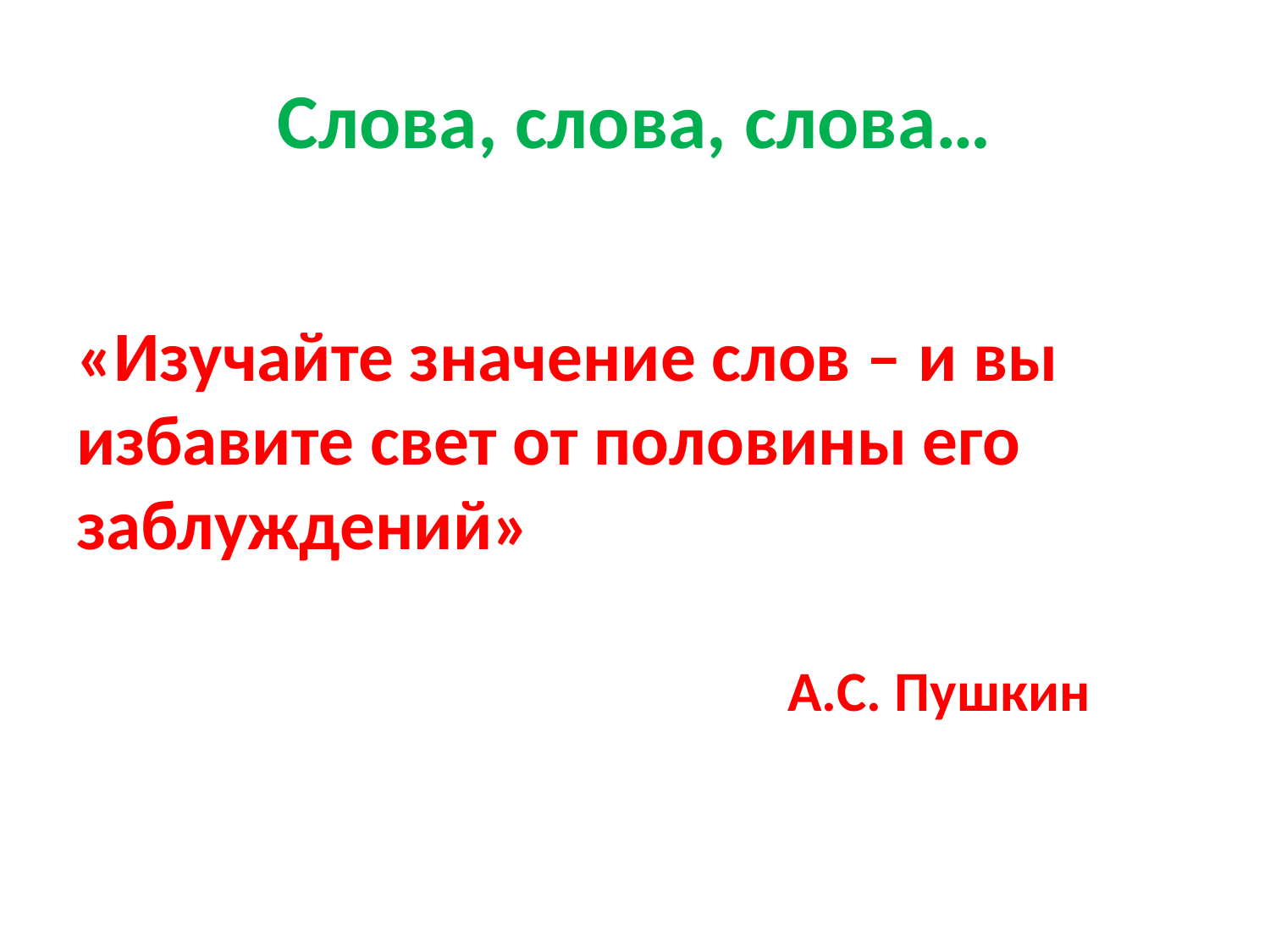

# Слова, слова, слова…

«Изучайте значение слов – и вы избавите свет от половины его заблуждений»

                                                        А.С. Пушкин